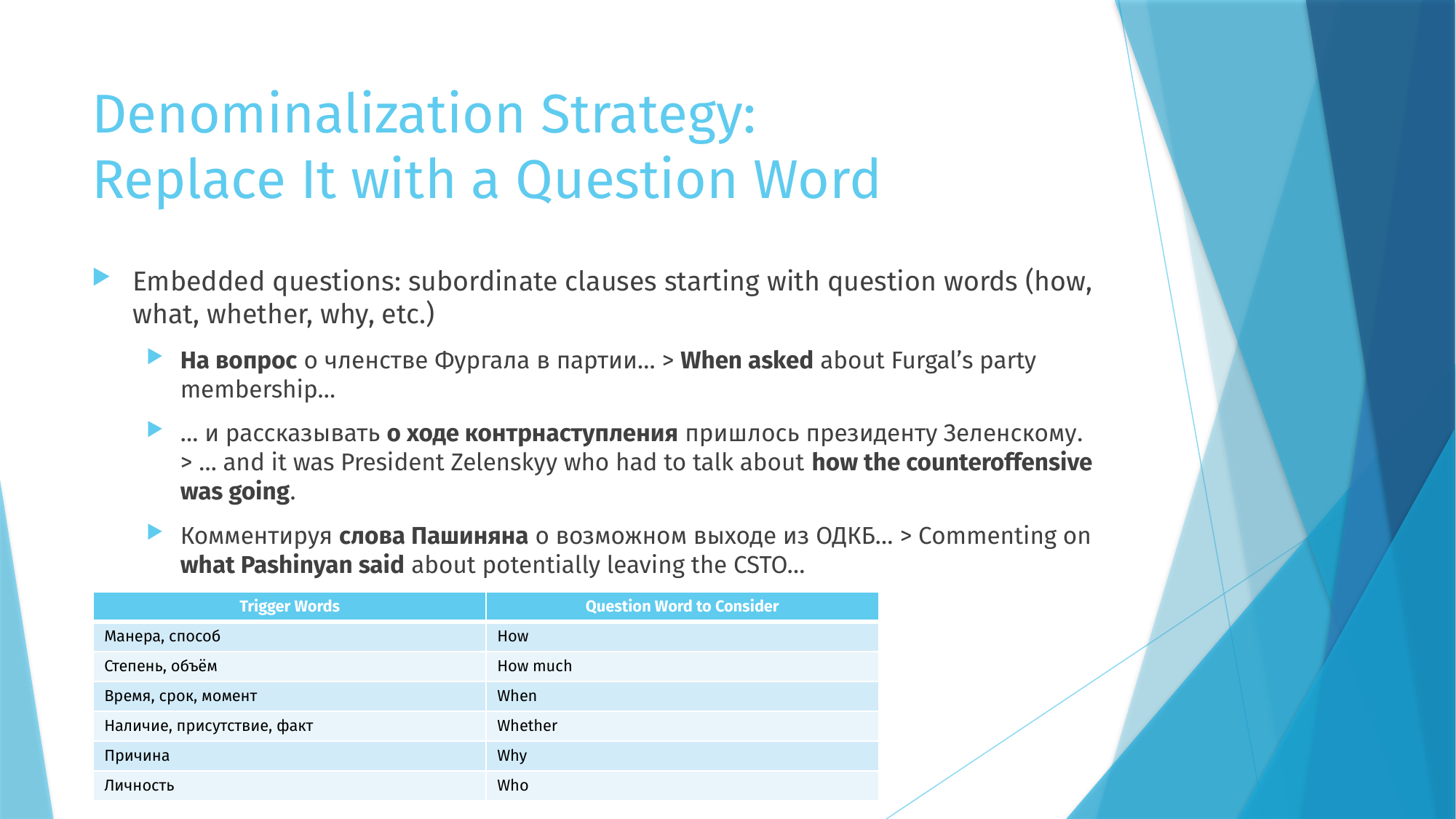

# Denominalization Strategy: Replace It with a Question Word
Embedded questions: subordinate clauses starting with question words (how, what, whether, why, etc.)
На вопрос о членстве Фургала в партии… > When asked about Furgal’s party membership…
… и рассказывать о ходе контрнаступления пришлось президенту Зеленскому. > … and it was President Zelenskyy who had to talk about how the counteroffensive was going.
Комментируя слова Пашиняна о возможном выходе из ОДКБ… > Commenting on what Pashinyan said about potentially leaving the CSTO…

| Trigger Words | Question Word to Consider |
| --- | --- |
| Манера, способ | How |
| Степень, объём | How much |
| Время, срок, момент | When |
| Наличие, присутствие, факт | Whether |
| Причина | Why |
| Личность | Who |